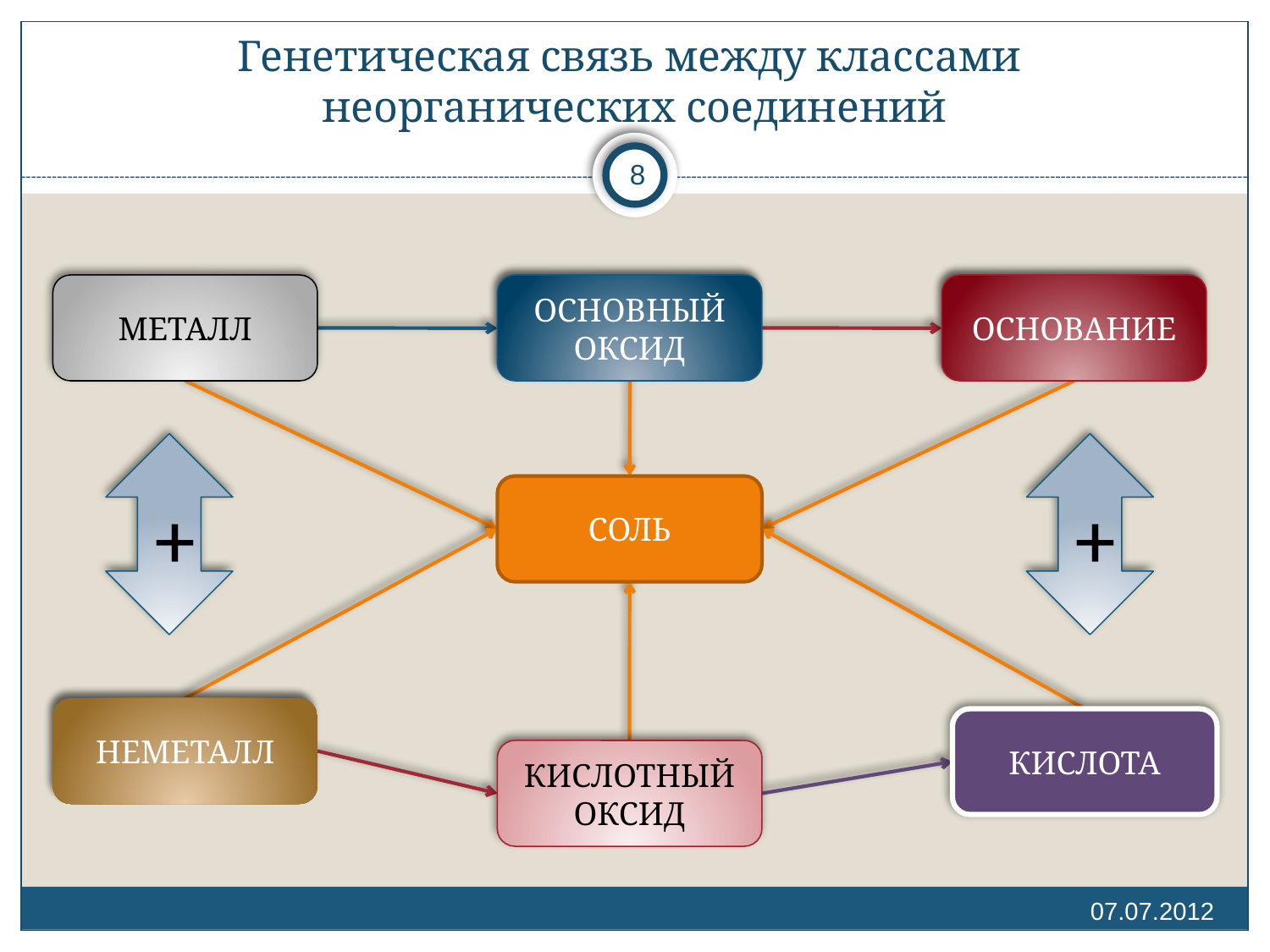

# Генетическая связь между классами неорганических соединений
8

МЕТАЛЛ
ОСНОВНЫЙ
ОКСИД
ОСНОВАНИЕ
+
+
СОЛЬ
НЕМЕТАЛЛ
КИСЛОТА
КИСЛОТНЫЙ
ОКСИД
07.07.2012